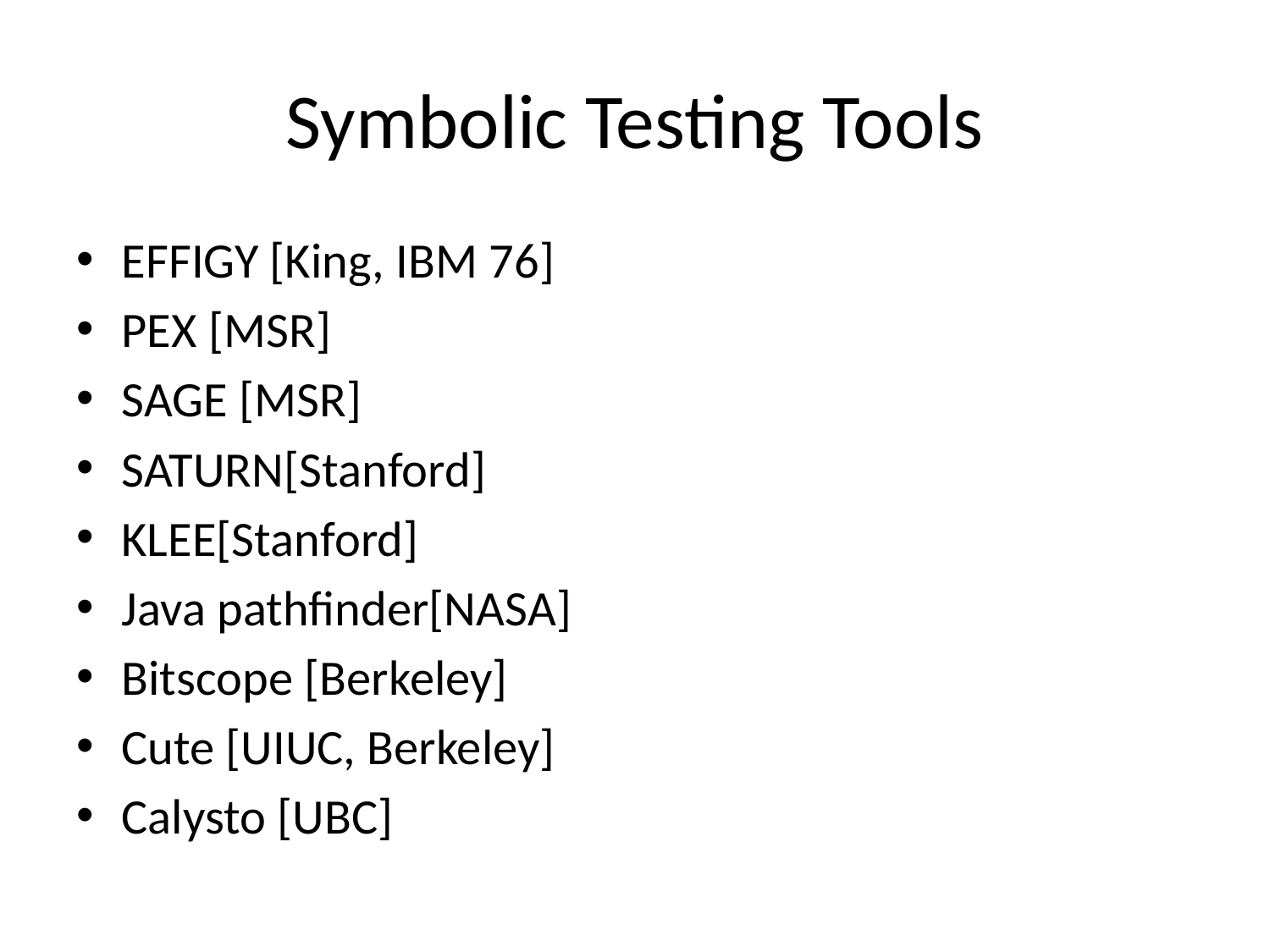

# Symbolic Testing Tools
EFFIGY [King, IBM 76]
PEX [MSR]
SAGE [MSR]
SATURN[Stanford]
KLEE[Stanford]
Java pathfinder[NASA]
Bitscope [Berkeley]
Cute [UIUC, Berkeley]
Calysto [UBC]